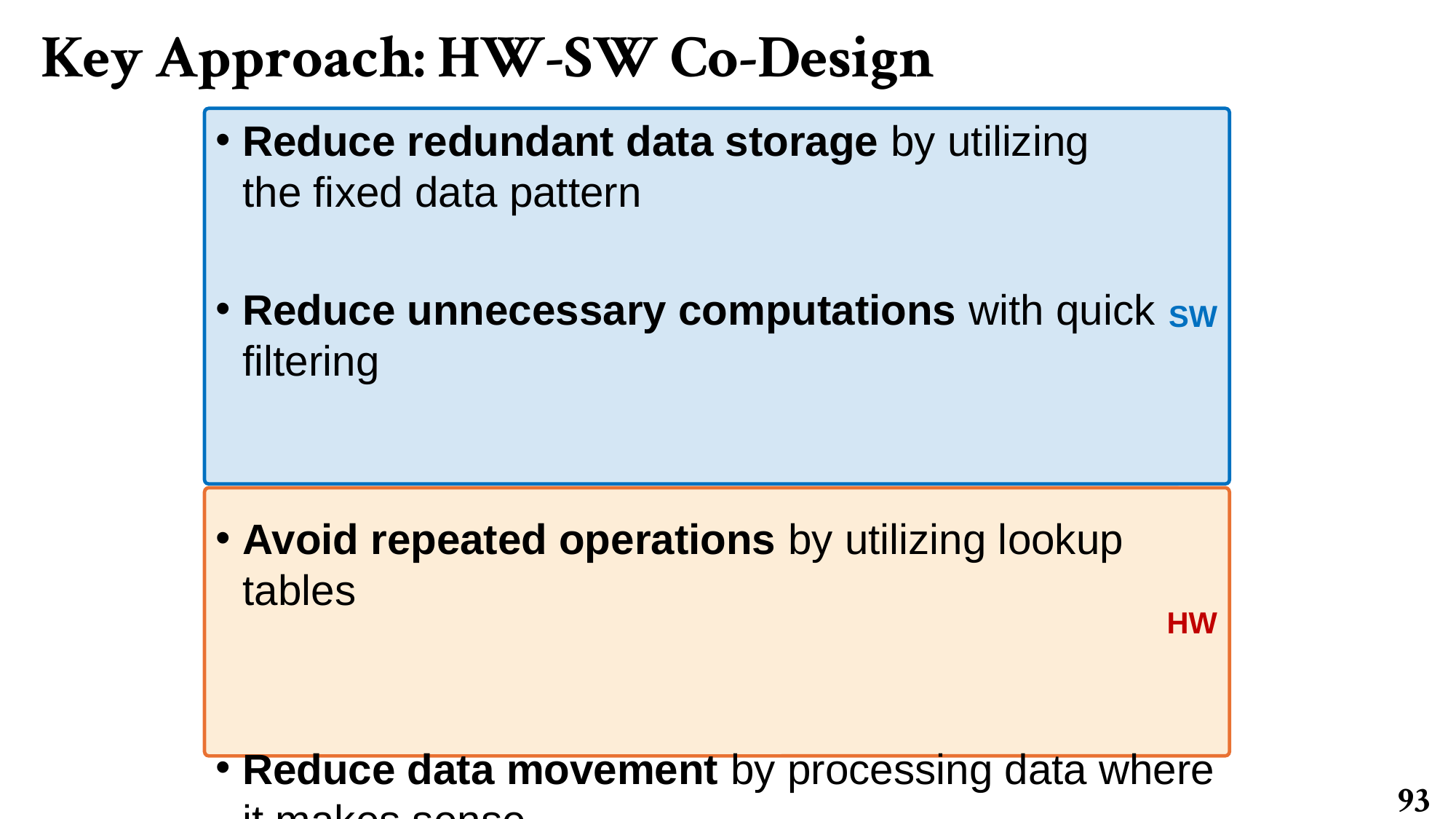

# Key Approach: HW-SW Co-Design

SW
Reduce redundant data storage by utilizing
the fixed data pattern

Reduce unnecessary computations with quick filtering

Avoid repeated operations by utilizing lookup tables

Reduce data movement by processing data where it makes sense

Flexible and efficient hardware design

HW
93